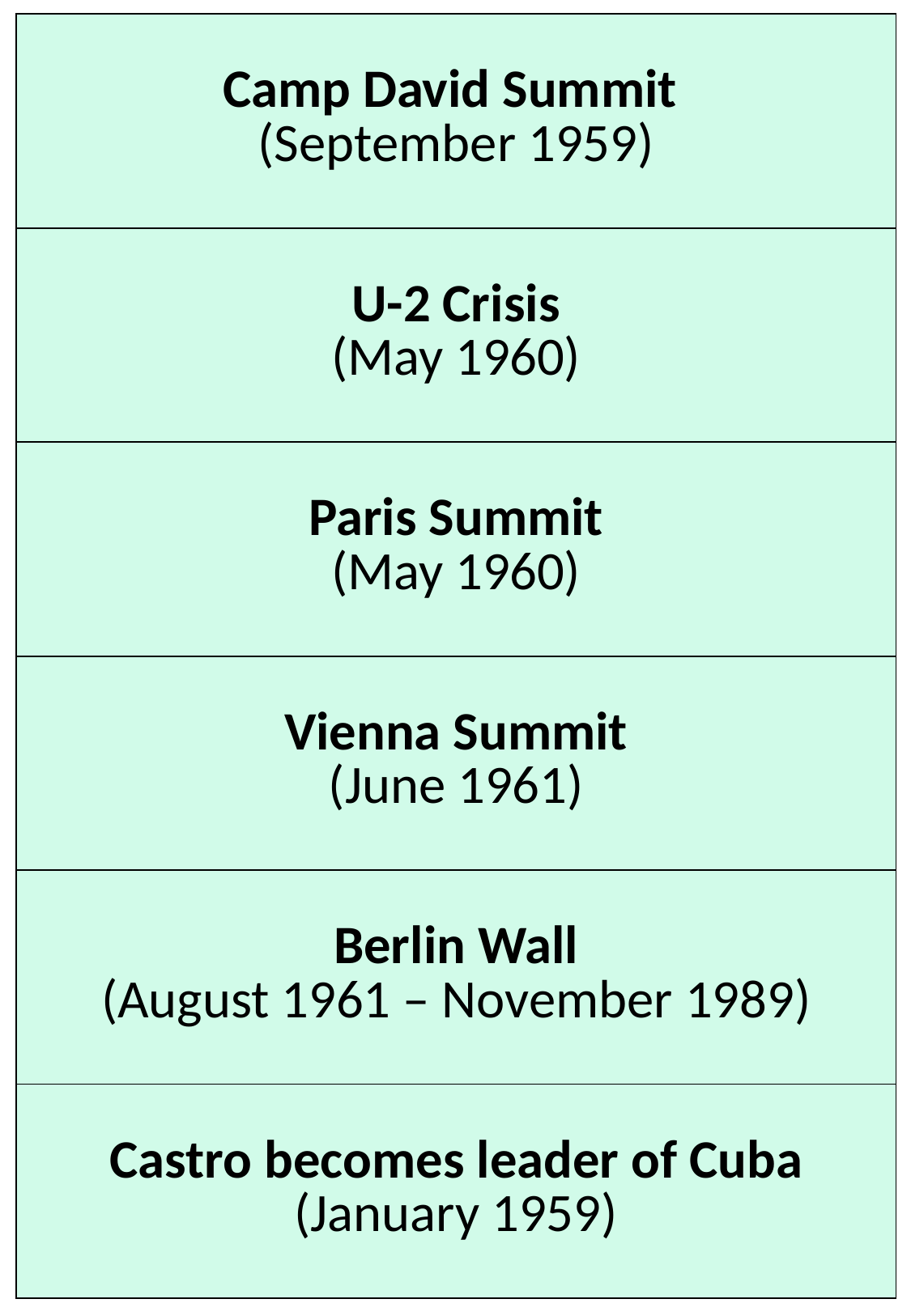

| Camp David Summit (September 1959) |
| --- |
| U-2 Crisis (May 1960) |
| Paris Summit (May 1960) |
| Vienna Summit (June 1961) |
| Berlin Wall (August 1961 – November 1989) |
| Castro becomes leader of Cuba (January 1959) |